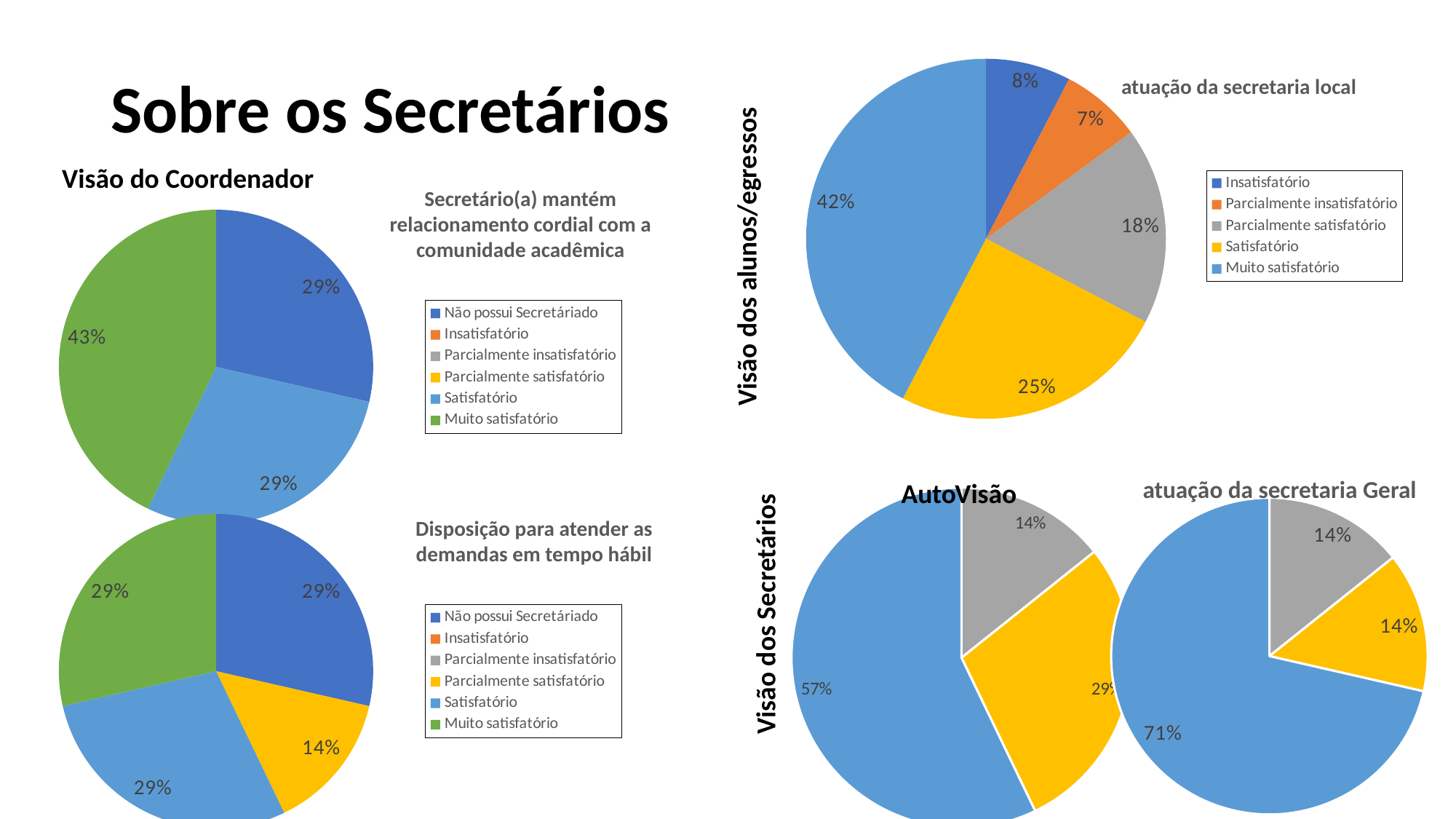

### Chart

| Category | atuação da secretaria local |
|---|---|
| Insatisfatório | 22.0 |
| Parcialmente insatisfatório | 21.0 |
| Parcialmente satisfatório | 51.0 |
| Satisfatório | 72.0 |
| Muito satisfatório | 122.0 |
# Sobre os Secretários
atuação da secretaria local
Visão do Coordenador
Secretário(a) mantém relacionamento cordial com a comunidade acadêmica

### Chart

| Category | Secretário(a) mantém relacionamento cordial com a comunidade acadêmica |
|---|---|
| Não possui Secretáriado | 4.0 |
| Insatisfatório | None |
| Parcialmente insatisfatório | None |
| Parcialmente satisfatório | None |
| Satisfatório | 4.0 |
| Muito satisfatório | 6.0 |
Visão dos alunos/egressos
atuação da secretaria Geral
AutoVisão

### Chart

| Category | Contagem de A Secretaria Geral atende as demandas encaminhadas em tempo hábil? |
|---|---|
| Insatisfatório | None |
| Parcialmente insatisfatório | None |
| Parcialmente satisfatório | 1.0 |
| Satisfatório | 1.0 |
| Muito satisfatório | 5.0 |

### Chart

| Category | qualidade do seu trabalho? |
|---|---|
| Insatisfatório | None |
| Parcialmente insatisfatório | None |
| Parcialmente satisfatório | 1.0 |
| Satisfatório | 2.0 |
| Muito satisfatório | 4.0 |

### Chart

| Category | Disposição do(a) Secretário(a) em atende as demandas em tempo hábil |
|---|---|
| Não possui Secretáriado | 4.0 |
| Insatisfatório | None |
| Parcialmente insatisfatório | None |
| Parcialmente satisfatório | 2.0 |
| Satisfatório | 4.0 |
| Muito satisfatório | 4.0 |
Disposição para atender as demandas em tempo hábil
Visão dos Secretários